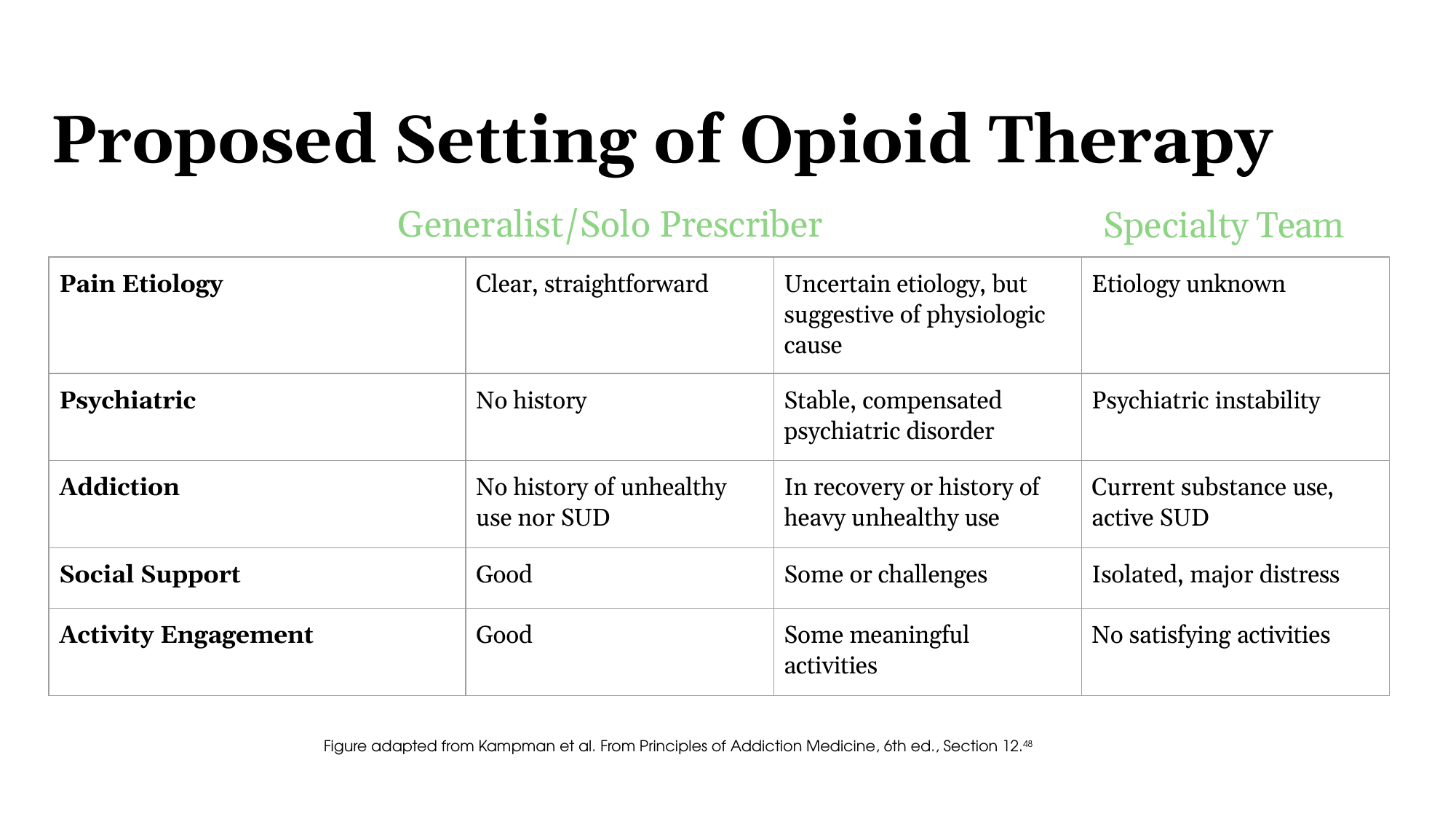

# Proposed Setting of Opioid Therapy
Generalist/Solo Prescriber
Specialty Team
| Pain Etiology | Clear, straightforward | Uncertain etiology, but suggestive of physiologic cause | Etiology unknown |
| --- | --- | --- | --- |
| Psychiatric | No history | Stable, compensated psychiatric disorder | Psychiatric instability |
| Addiction | No history of unhealthy use nor SUD | In recovery or history of heavy unhealthy use | Current substance use, active SUD |
| Social Support | Good | Some or challenges | Isolated, major distress |
| Activity Engagement | Good | Some meaningful activities | No satisfying activities |
Figure adapted from Kampman et al. From Principles of Addiction Medicine, 6th ed., Section 12.48